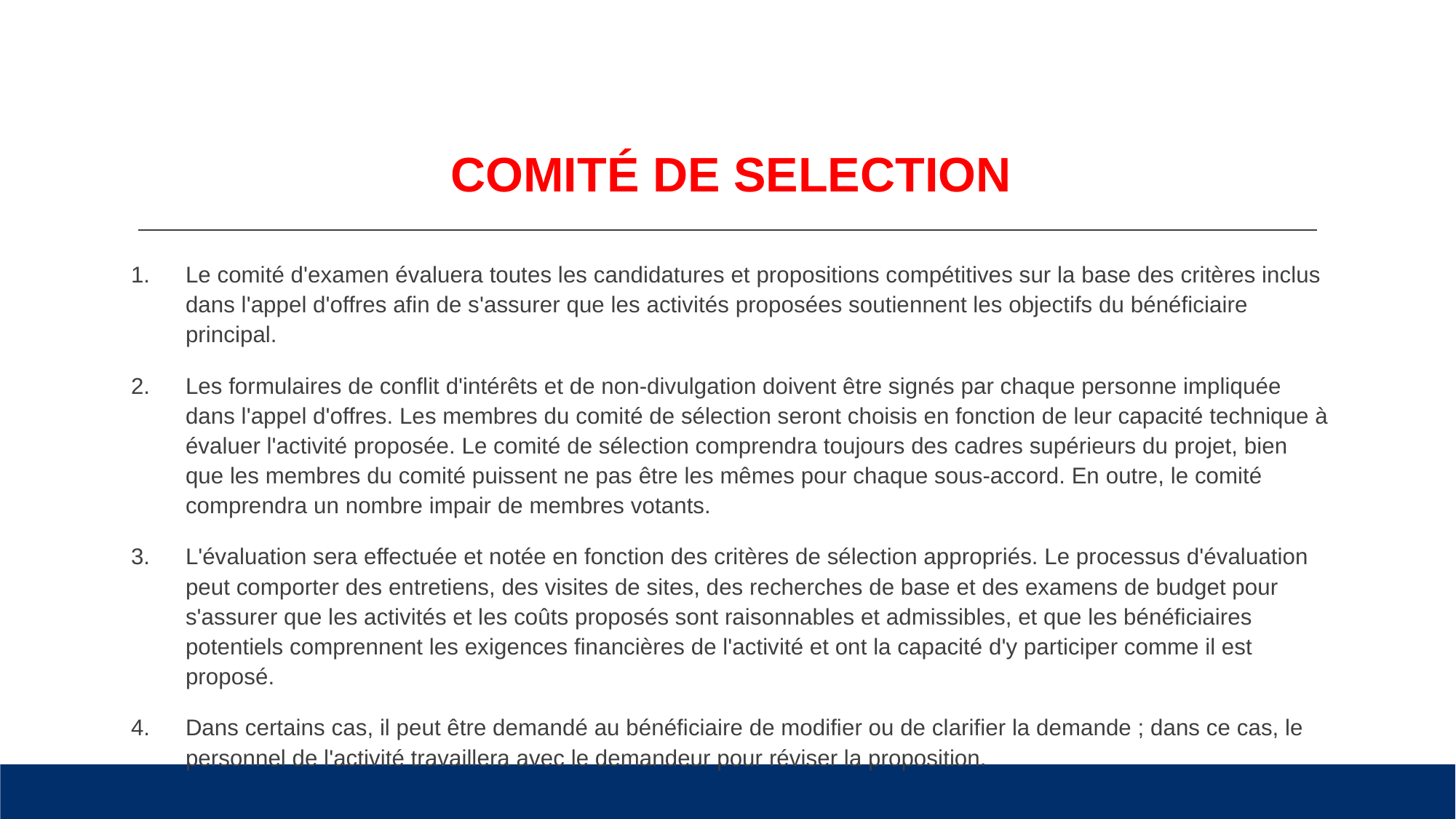

# COMITÉ DE SELECTION
Le comité d'examen évaluera toutes les candidatures et propositions compétitives sur la base des critères inclus dans l'appel d'offres afin de s'assurer que les activités proposées soutiennent les objectifs du bénéficiaire principal.
Les formulaires de conflit d'intérêts et de non-divulgation doivent être signés par chaque personne impliquée dans l'appel d'offres. Les membres du comité de sélection seront choisis en fonction de leur capacité technique à évaluer l'activité proposée. Le comité de sélection comprendra toujours des cadres supérieurs du projet, bien que les membres du comité puissent ne pas être les mêmes pour chaque sous-accord. En outre, le comité comprendra un nombre impair de membres votants.
L'évaluation sera effectuée et notée en fonction des critères de sélection appropriés. Le processus d'évaluation peut comporter des entretiens, des visites de sites, des recherches de base et des examens de budget pour s'assurer que les activités et les coûts proposés sont raisonnables et admissibles, et que les bénéficiaires potentiels comprennent les exigences financières de l'activité et ont la capacité d'y participer comme il est proposé.
Dans certains cas, il peut être demandé au bénéficiaire de modifier ou de clarifier la demande ; dans ce cas, le personnel de l'activité travaillera avec le demandeur pour réviser la proposition.